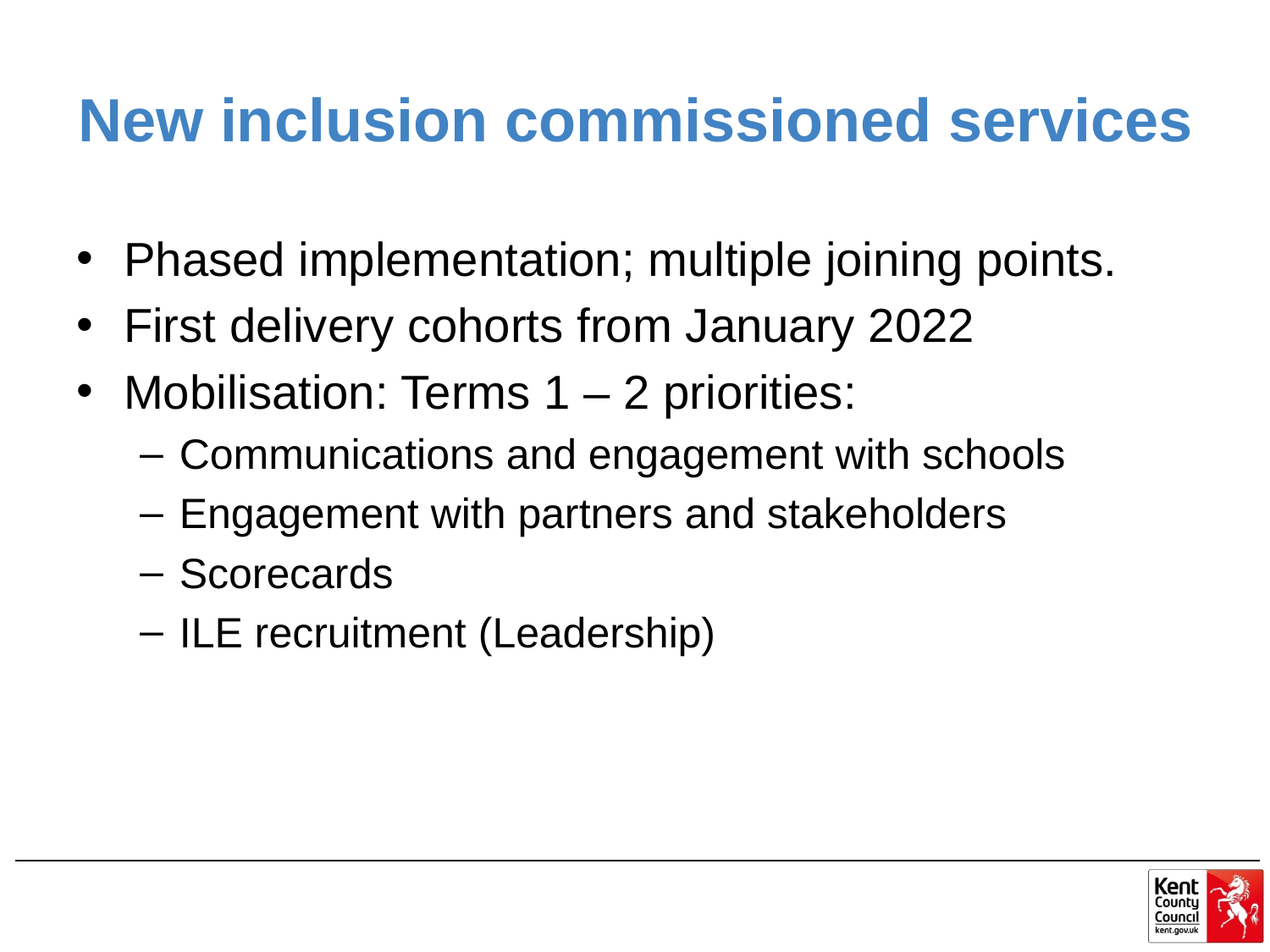

# New inclusion commissioned services
Phased implementation; multiple joining points.
First delivery cohorts from January 2022
Mobilisation: Terms 1 – 2 priorities:
Communications and engagement with schools
Engagement with partners and stakeholders
Scorecards
ILE recruitment (Leadership)